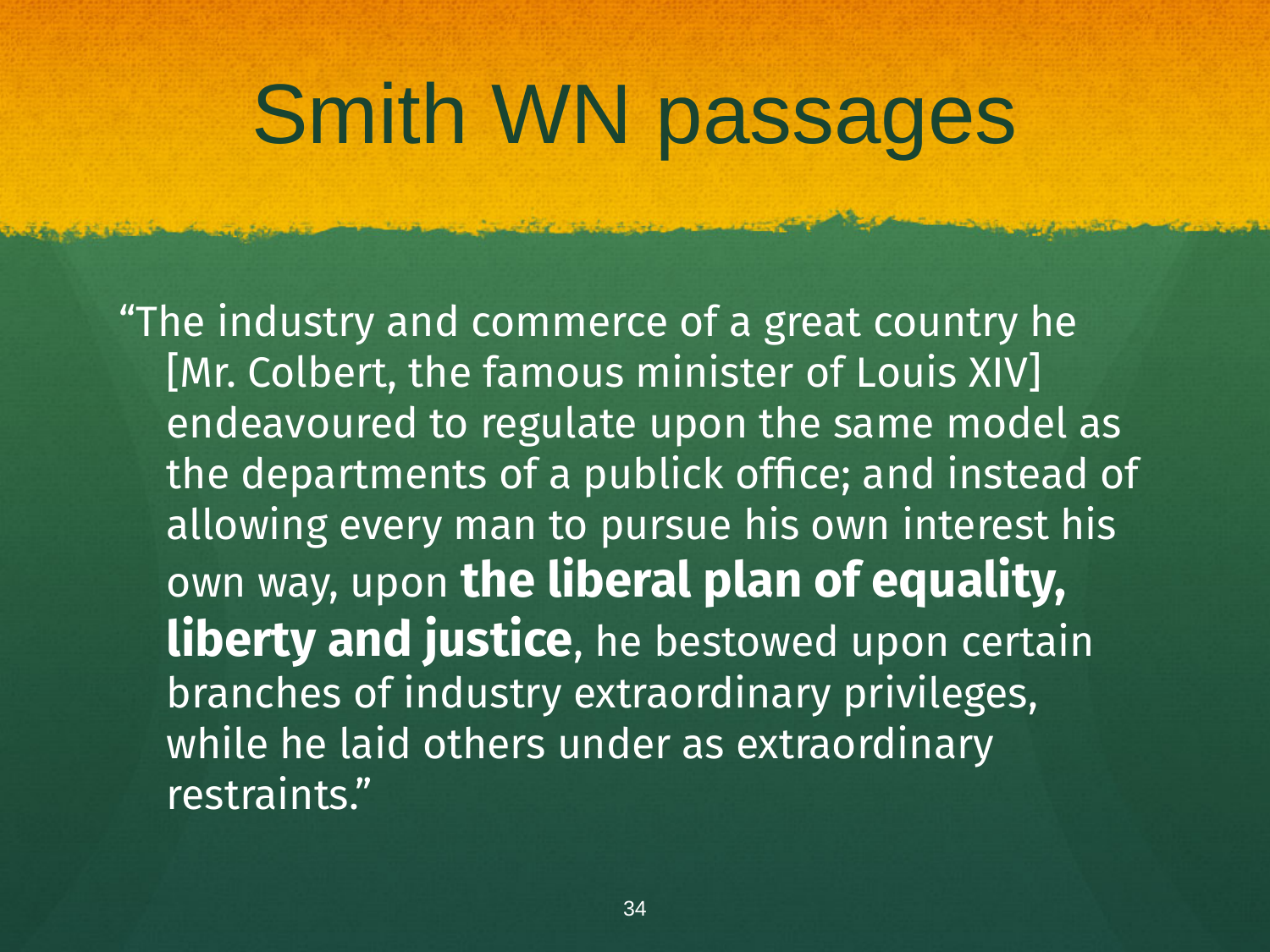

# Smith WN passages
“The industry and commerce of a great country he [Mr. Colbert, the famous minister of Louis XIV] endeavoured to regulate upon the same model as the departments of a publick office; and instead of allowing every man to pursue his own interest his own way, upon the liberal plan of equality, liberty and justice, he bestowed upon certain branches of industry extraordinary privileges, while he laid others under as extraordinary restraints.”

34